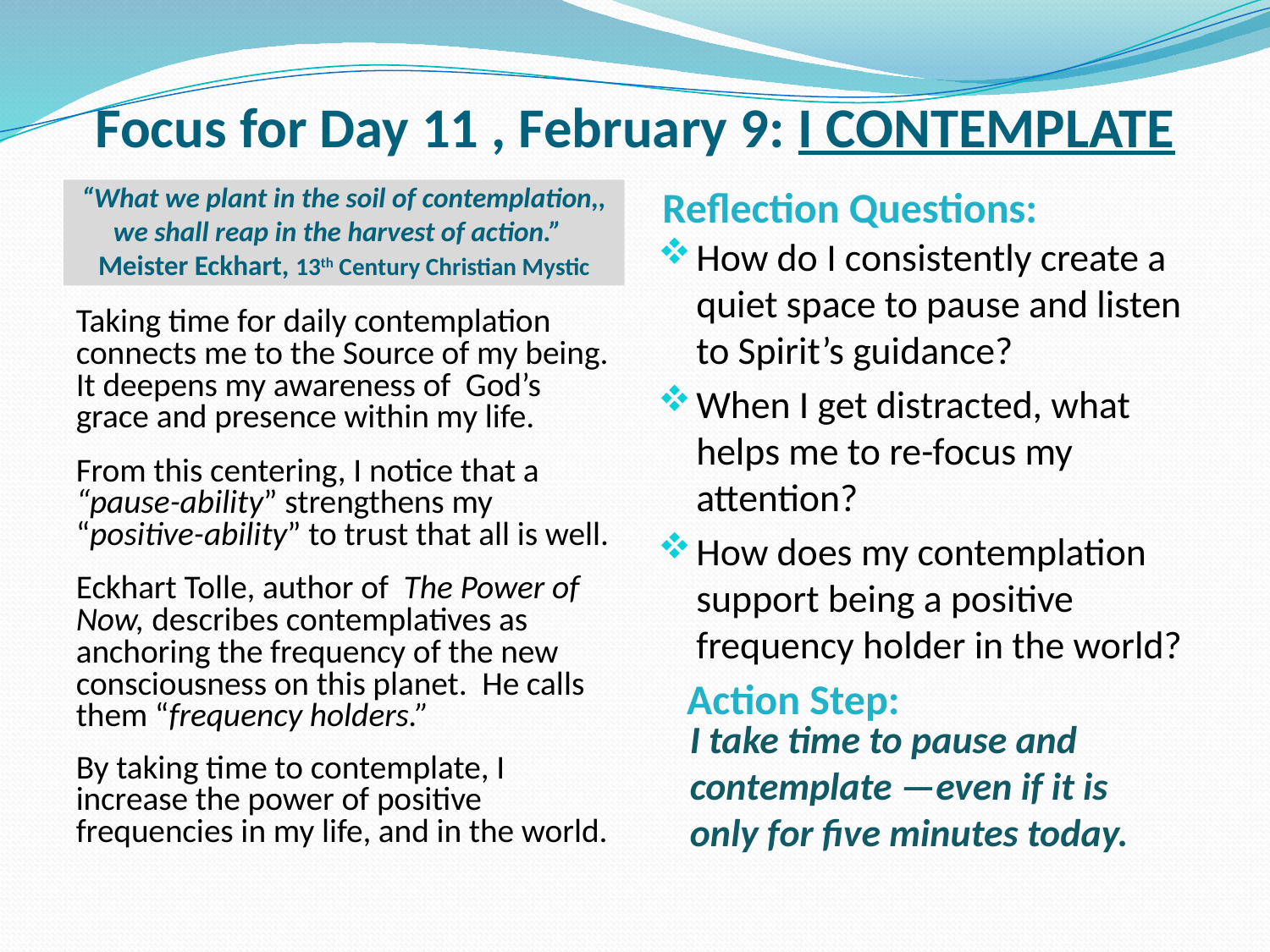

# Focus for Day 11 , February 9: I CONTEMPLATE

Reflection Questions:

“What we plant in the soil of contemplation,, we shall reap in the harvest of action.”   Meister Eckhart, 13th Century Christian Mystic
How do I consistently create a quiet space to pause and listen to Spirit’s guidance?
When I get distracted, what helps me to re-focus my attention?
How does my contemplation support being a positive frequency holder in the world?
Taking time for daily contemplation connects me to the Source of my being. It deepens my awareness of  God’s grace and presence within my life.

From this centering, I notice that a “pause-ability” strengthens my “positive-ability” to trust that all is well.

Eckhart Tolle, author of  The Power of Now, describes contemplatives as anchoring the frequency of the new consciousness on this planet.  He calls them “frequency holders.”

By taking time to contemplate, I increase the power of positive frequencies in my life, and in the world.

   Action Step:

I take time to pause and contemplate —even if it is only for five minutes today.